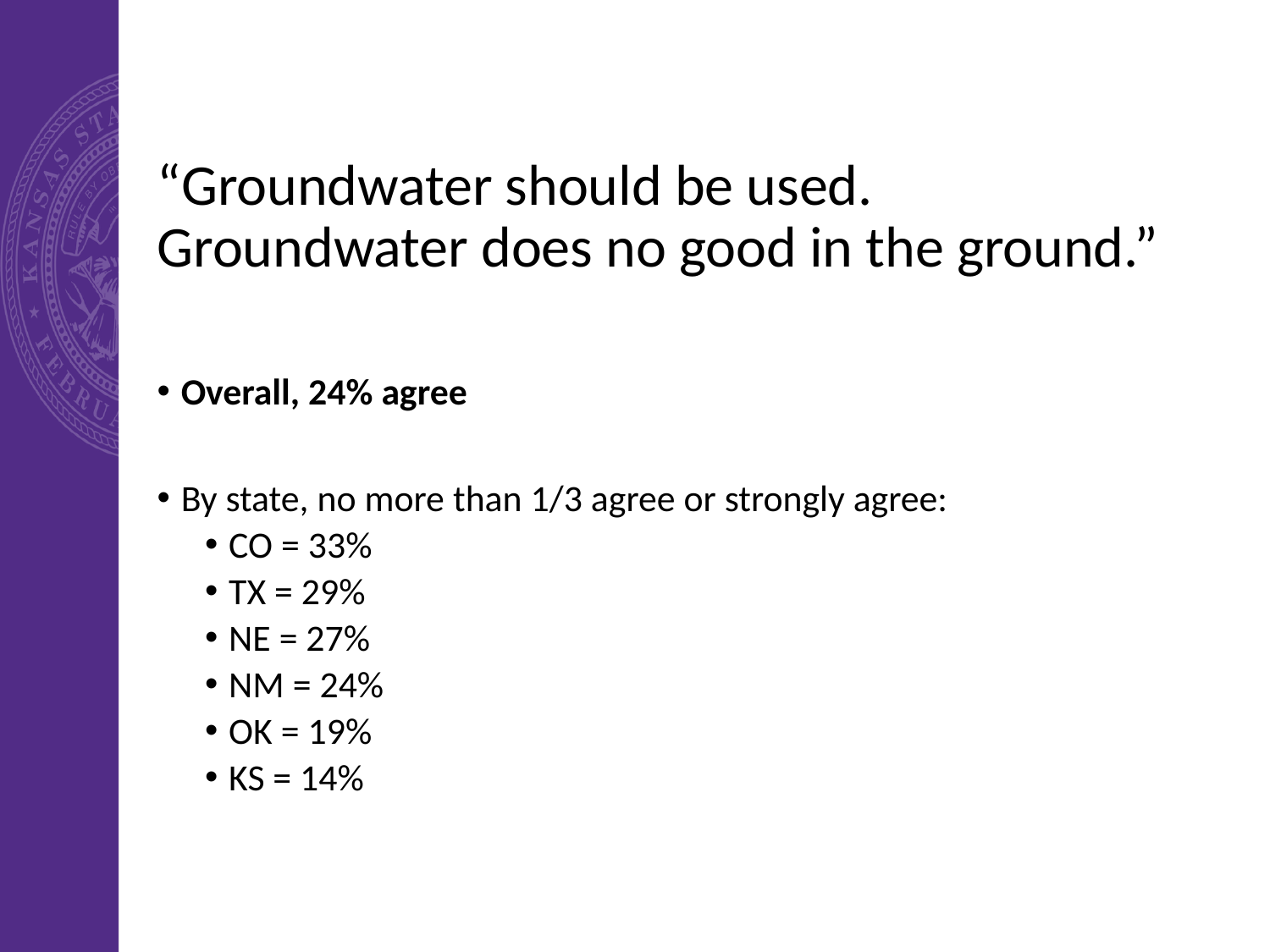

# “Groundwater should be used. Groundwater does no good in the ground.”

Overall, 24% agree

By state, no more than 1/3 agree or strongly agree:
CO = 33%
TX = 29%
NE = 27%
NM = 24%
OK = 19%
KS = 14%